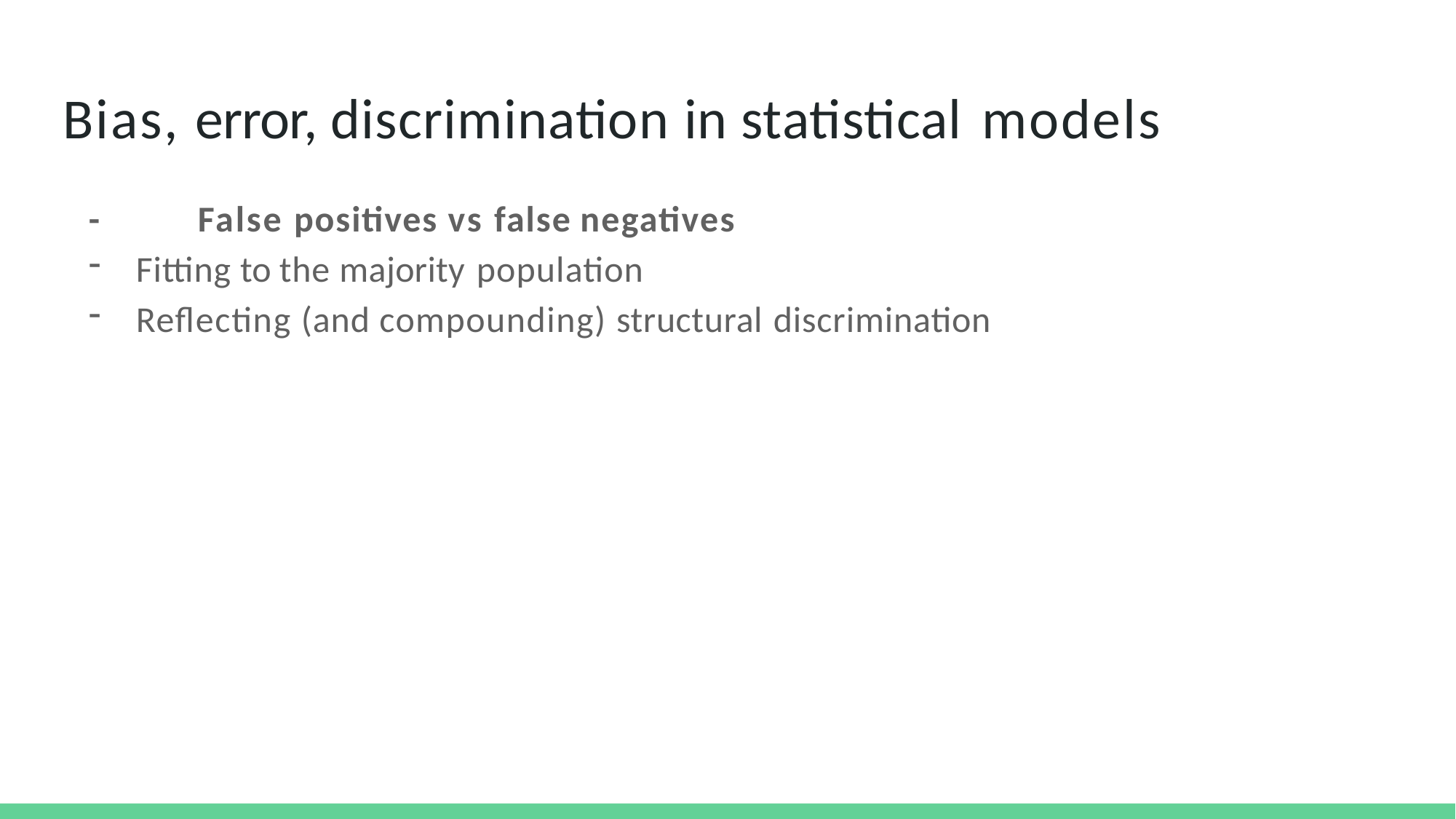

# Bias, error, discrimination in statistical models
-	False positives vs false negatives
Fitting to the majority population
Reﬂecting (and compounding) structural discrimination